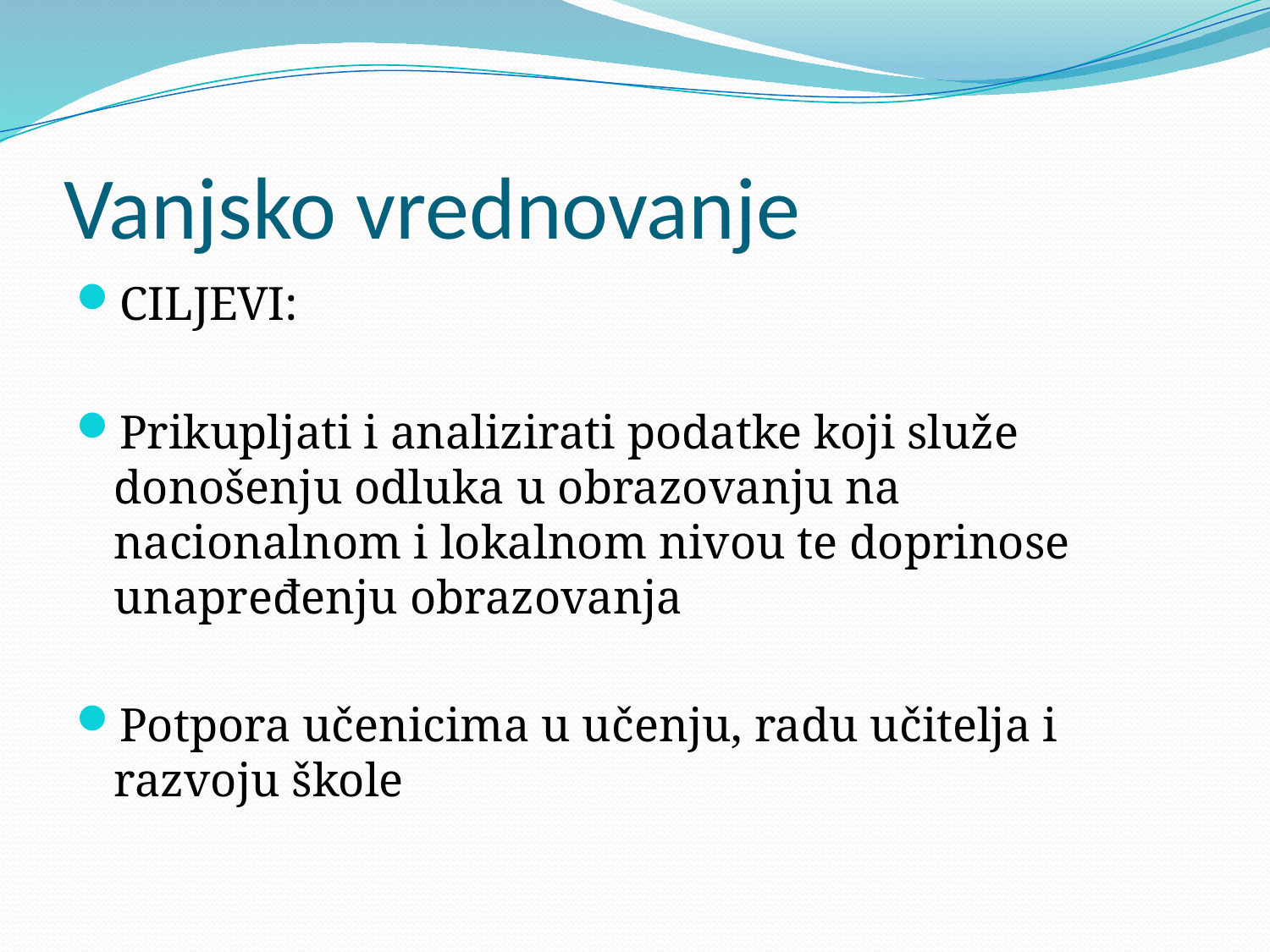

# Vanjsko vrednovanje
CILJEVI:

Prikupljati i analizirati podatke koji služe donošenju odluka u obrazovanju na nacionalnom i lokalnom nivou te doprinose unapređenju obrazovanja

Potpora učenicima u učenju, radu učitelja i razvoju škole